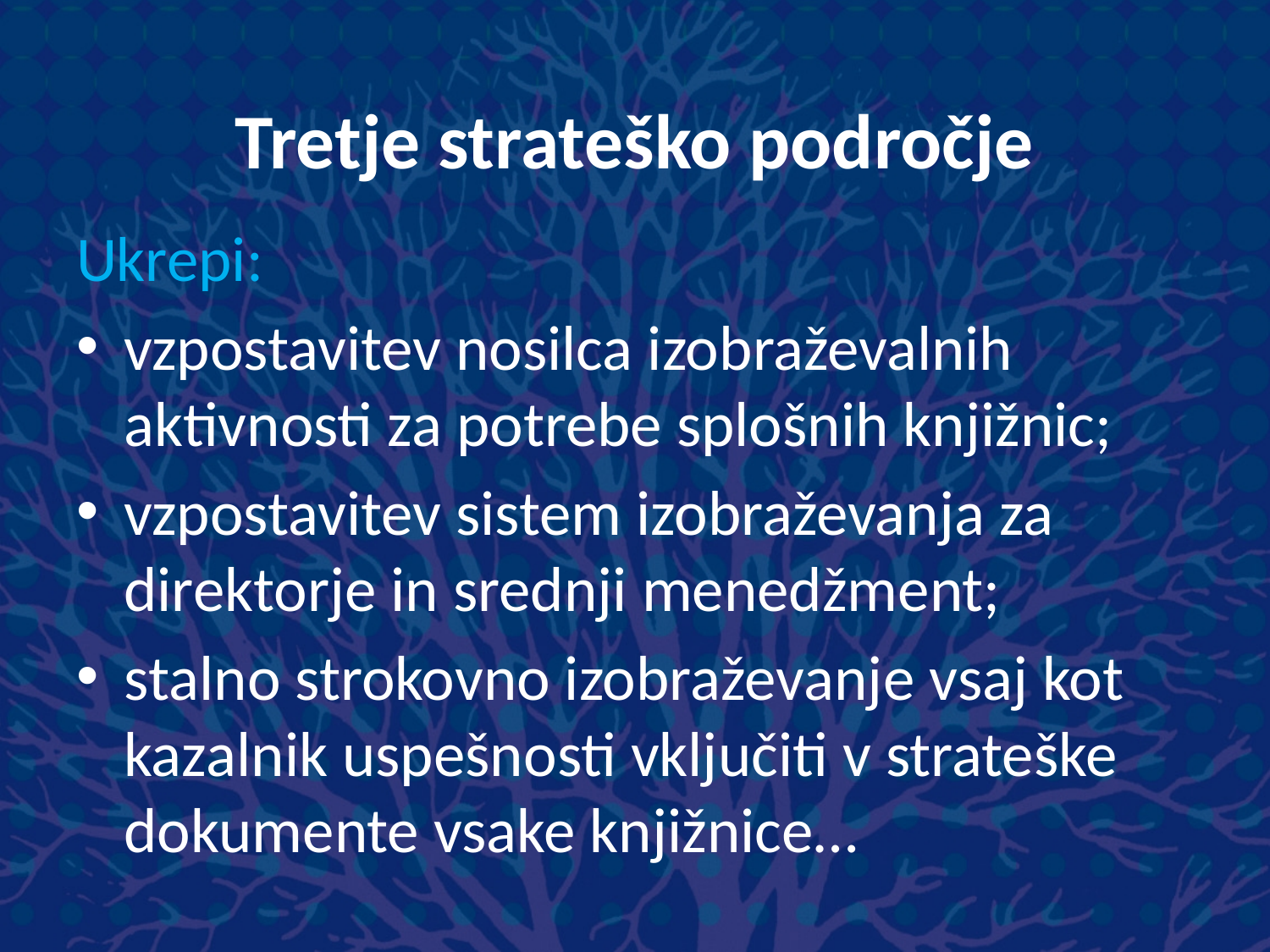

# Tretje strateško področje
Ukrepi:
vzpostavitev nosilca izobraževalnih aktivnosti za potrebe splošnih knjižnic;
vzpostavitev sistem izobraževanja za direktorje in srednji menedžment;
stalno strokovno izobraževanje vsaj kot kazalnik uspešnosti vključiti v strateške dokumente vsake knjižnice…